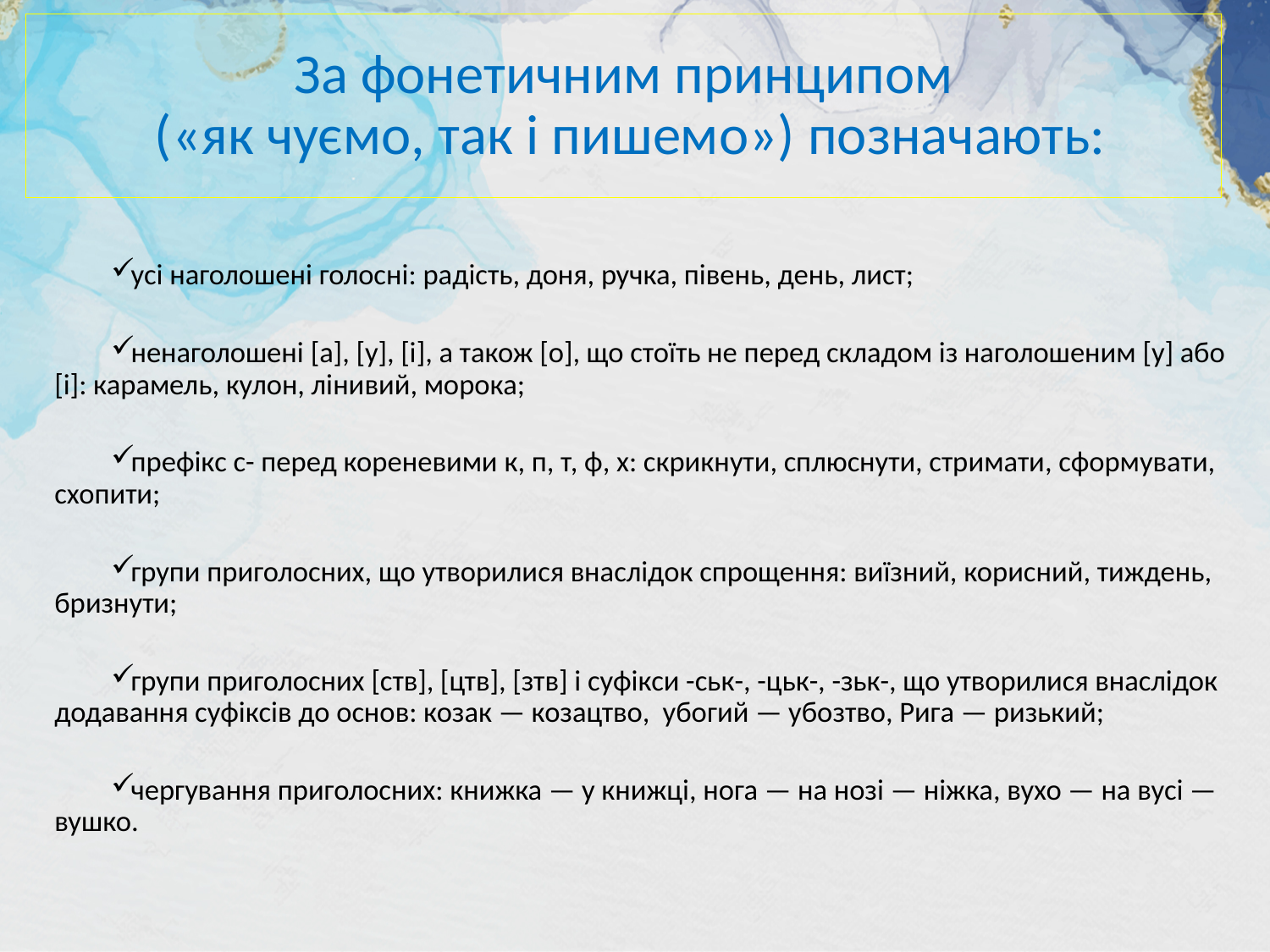

# За фонетичним принципом  («як чуємо, так і пишемо») позначають:
усі наголошені голосні: радість, доня, ручка, півень, день, лист;
ненаголошені [а], [у], [і], а також [о], що стоїть не перед складом із наголошеним [у] або [і]: карамель, кулон, лінивий, морока;
префікс с- перед кореневими к, п, т, ф, х: скрикнути, сплюснути, стримати, сформувати, схопити;
групи приголосних, що утворилися внаслідок спрощення: виїзний, корисний, тиждень, бризнути;
групи приголосних [ств], [цтв], [зтв] і суфікси -ськ-, -цьк-, -зьк-, що утворилися внаслідок додавання суфіксів до основ: козак — козацтво,  убогий — убозтво, Рига — ризький;
чергування приголосних: книжка — у книжці, нога — на нозі — ніжка, вухо — на вусі — вушко.